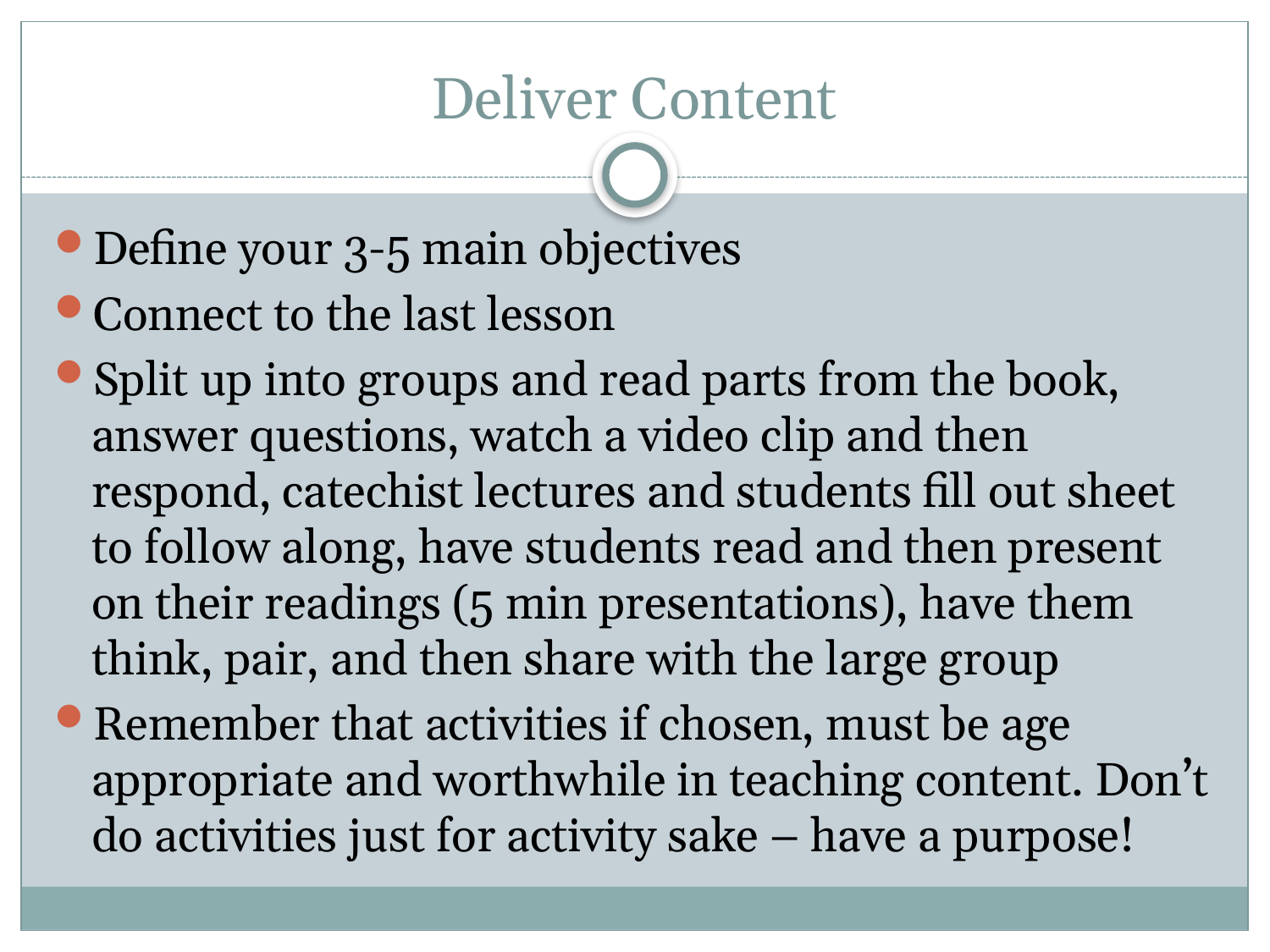

# Deliver Content
Define your 3-5 main objectives
Connect to the last lesson
Split up into groups and read parts from the book, answer questions, watch a video clip and then respond, catechist lectures and students fill out sheet to follow along, have students read and then present on their readings (5 min presentations), have them think, pair, and then share with the large group
Remember that activities if chosen, must be age appropriate and worthwhile in teaching content. Don’t do activities just for activity sake – have a purpose!